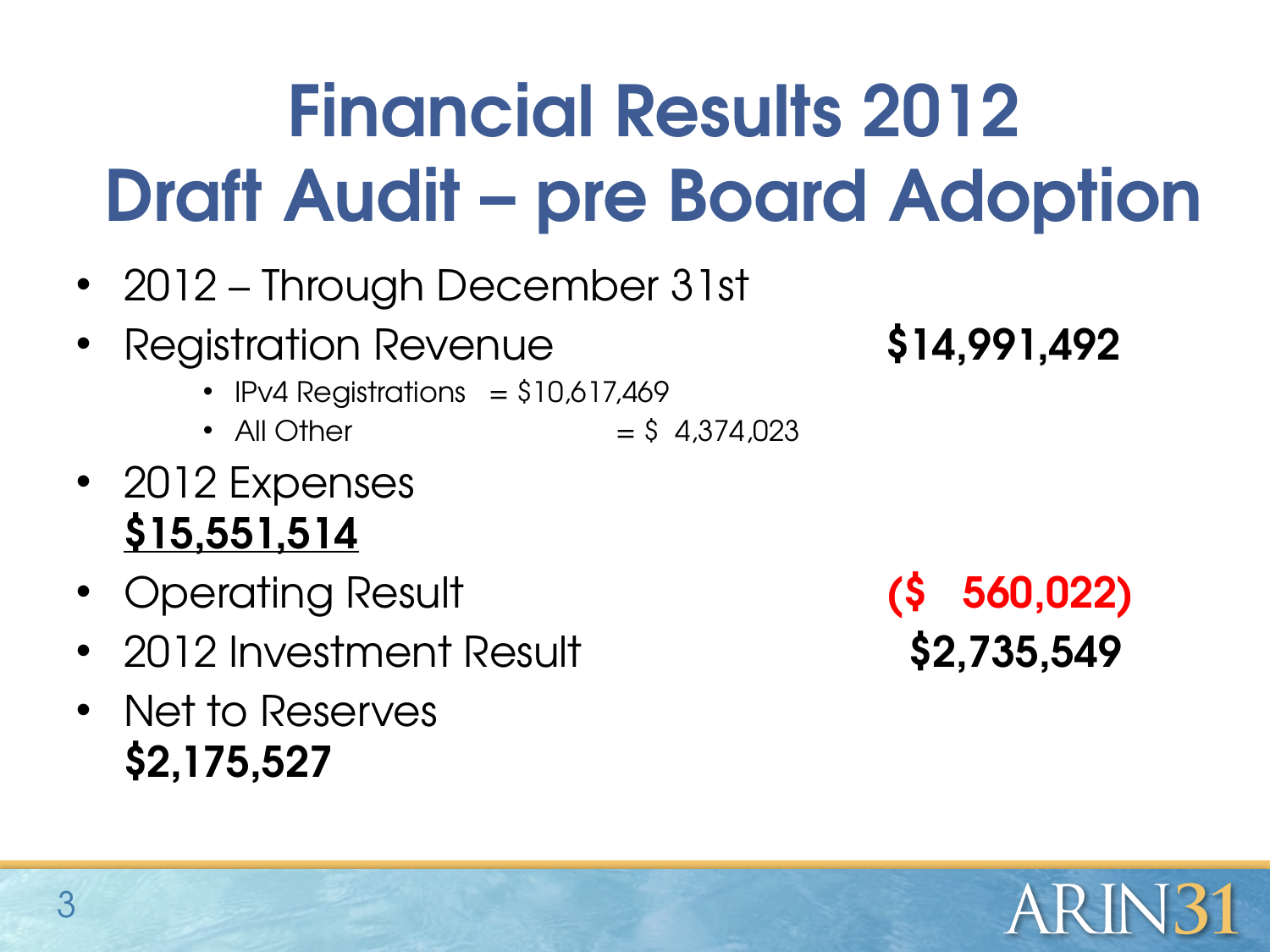

# Financial Results 2012 Draft Audit – pre Board Adoption
2012 – Through December 31st
Registration Revenue 			$14,991,492
IPv4 Registrations	= $10,617,469
All Other			= $  4,374,023
2012 Expenses			 		$15,551,514
Operating Result				($   560,022)
2012 Investment Result			  $2,735,549
Net to Reserves					  $2,175,527

3